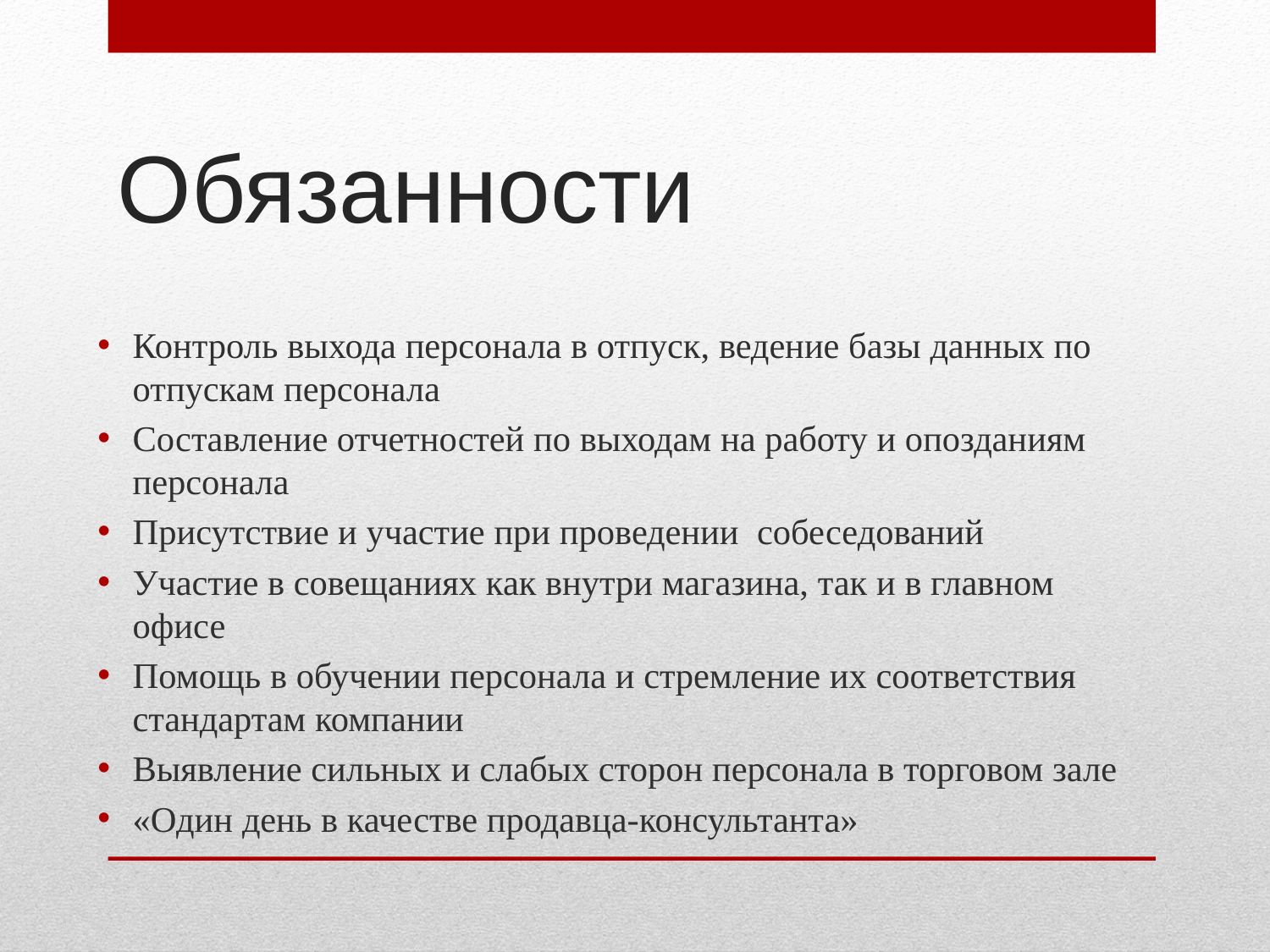

# Обязанности
Контроль выхода персонала в отпуск, ведение базы данных по отпускам персонала
Составление отчетностей по выходам на работу и опозданиям персонала
Присутствие и участие при проведении  собеседований
Участие в совещаниях как внутри магазина, так и в главном офисе
Помощь в обучении персонала и стремление их соответствия стандартам компании
Выявление сильных и слабых сторон персонала в торговом зале
«Один день в качестве продавца-консультанта»